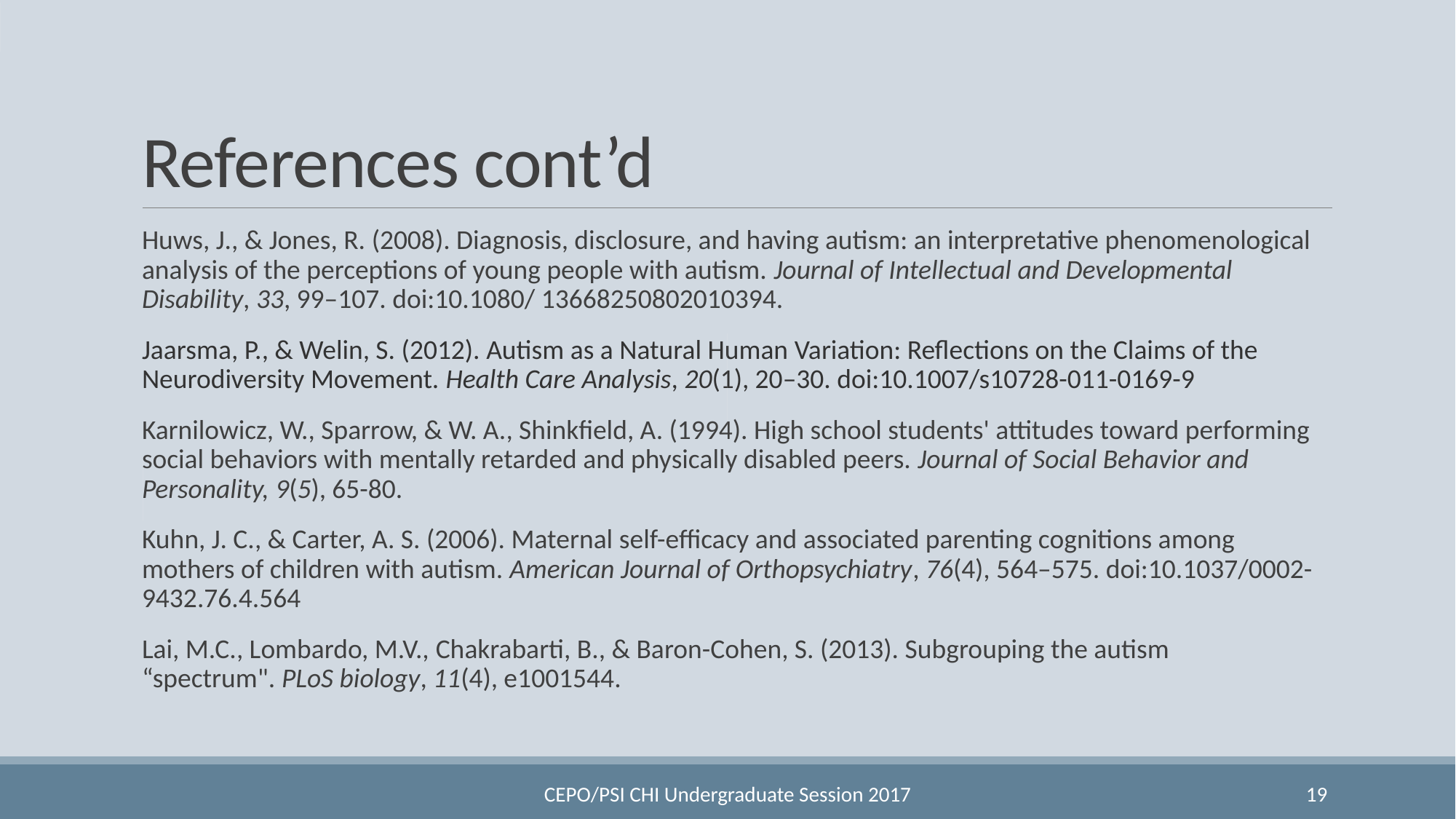

# References cont’d
Huws, J., & Jones, R. (2008). Diagnosis, disclosure, and having autism: an interpretative phenomenological analysis of the perceptions of young people with autism. Journal of Intellectual and Developmental Disability, 33, 99–107. doi:10.1080/ 13668250802010394.
Jaarsma, P., & Welin, S. (2012). Autism as a Natural Human Variation: Reflections on the Claims of the Neurodiversity Movement. Health Care Analysis, 20(1), 20–30. doi:10.1007/s10728-011-0169-9
Karnilowicz, W., Sparrow, & W. A., Shinkfield, A. (1994). High school students' attitudes toward performing social behaviors with mentally retarded and physically disabled peers. Journal of Social Behavior and Personality, 9(5), 65-80.
Kuhn, J. C., & Carter, A. S. (2006). Maternal self-efficacy and associated parenting cognitions among mothers of children with autism. American Journal of Orthopsychiatry, 76(4), 564–575. doi:10.1037/0002-9432.76.4.564
Lai, M.C., Lombardo, M.V., Chakrabarti, B., & Baron-Cohen, S. (2013). Subgrouping the autism “spectrum". PLoS biology, 11(4), e1001544.

CEPO/PSI CHI Undergraduate Session 2017
19